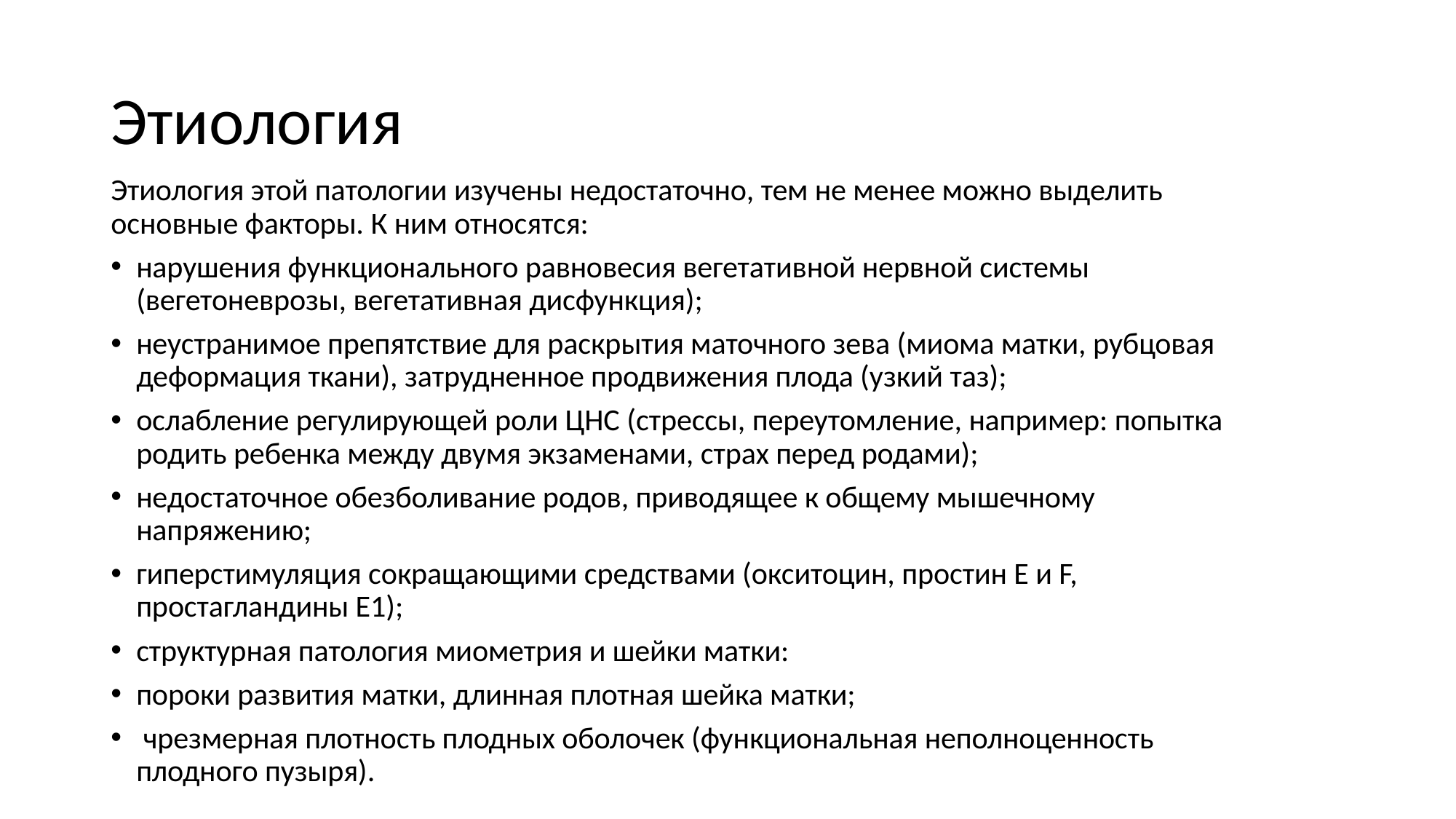

# Этиология
Этиология этой патологии изучены недостаточно, тем не менее можно выделить
основные факторы. К ним относятся:
нарушения функционального равновесия вегетативной нервной системы
(вегетоневрозы, вегетативная дисфункция);
неустранимое препятствие для раскрытия маточного зева (миома матки, рубцовая
деформация ткани), затрудненное продвижения плода (узкий таз);
ослабление регулирующей роли ЦНС (стрессы, переутомление, например: попытка
родить ребенка между двумя экзаменами, страх перед родами);
недостаточное обезболивание родов, приводящее к общему мышечному
напряжению;
гиперстимуляция сокращающими средствами (окситоцин, простин Е и F,
простагландины Е1);
структурная патология миометрия и шейки матки:
пороки развития матки, длинная плотная шейка матки;
 чрезмерная плотность плодных оболочек (функциональная неполноценность
плодного пузыря).